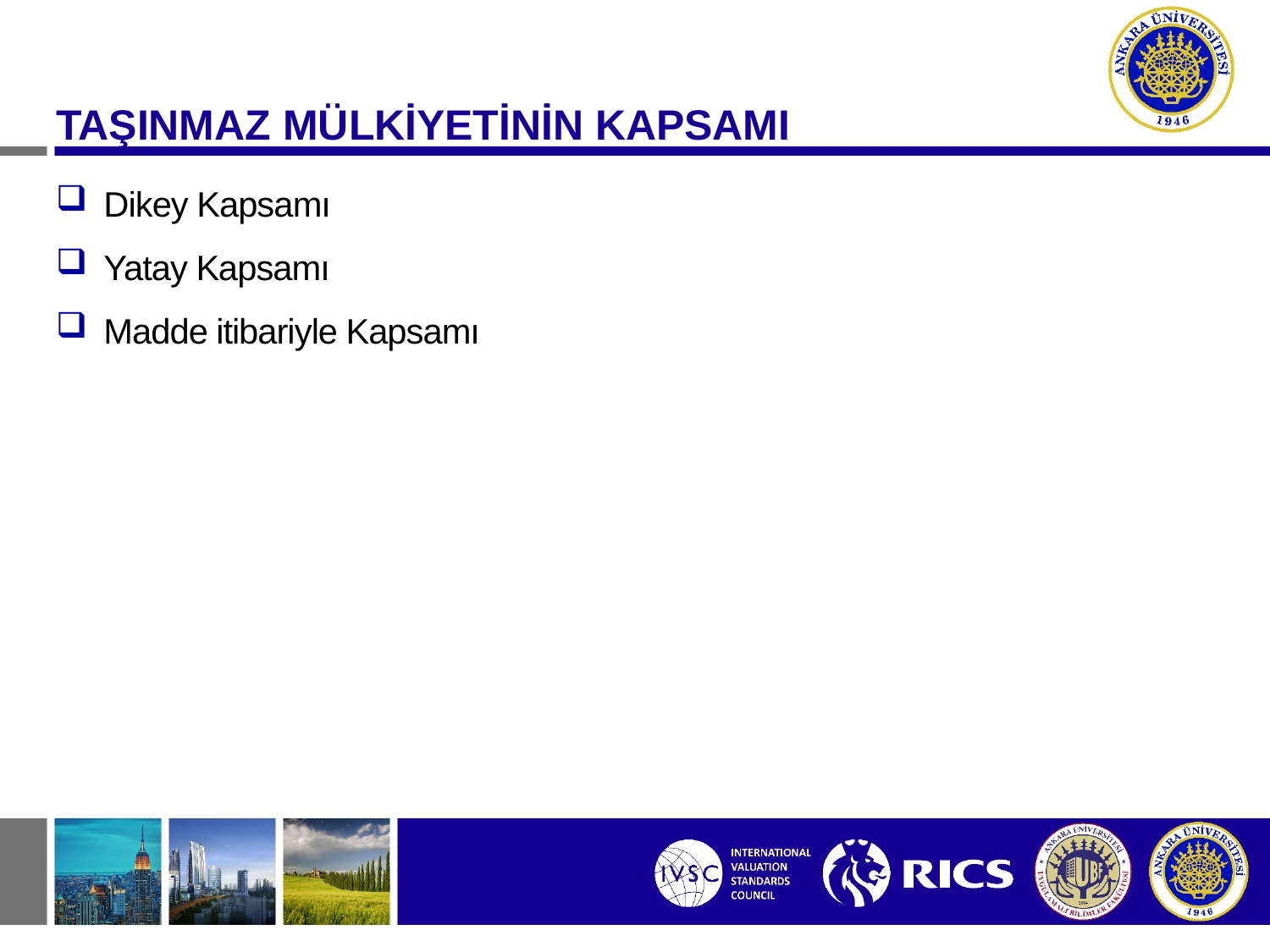

TAŞINMAZ MÜLKİYETİNİN KAPSAMI
Dikey Kapsamı
Yatay Kapsamı
Madde itibariyle Kapsamı